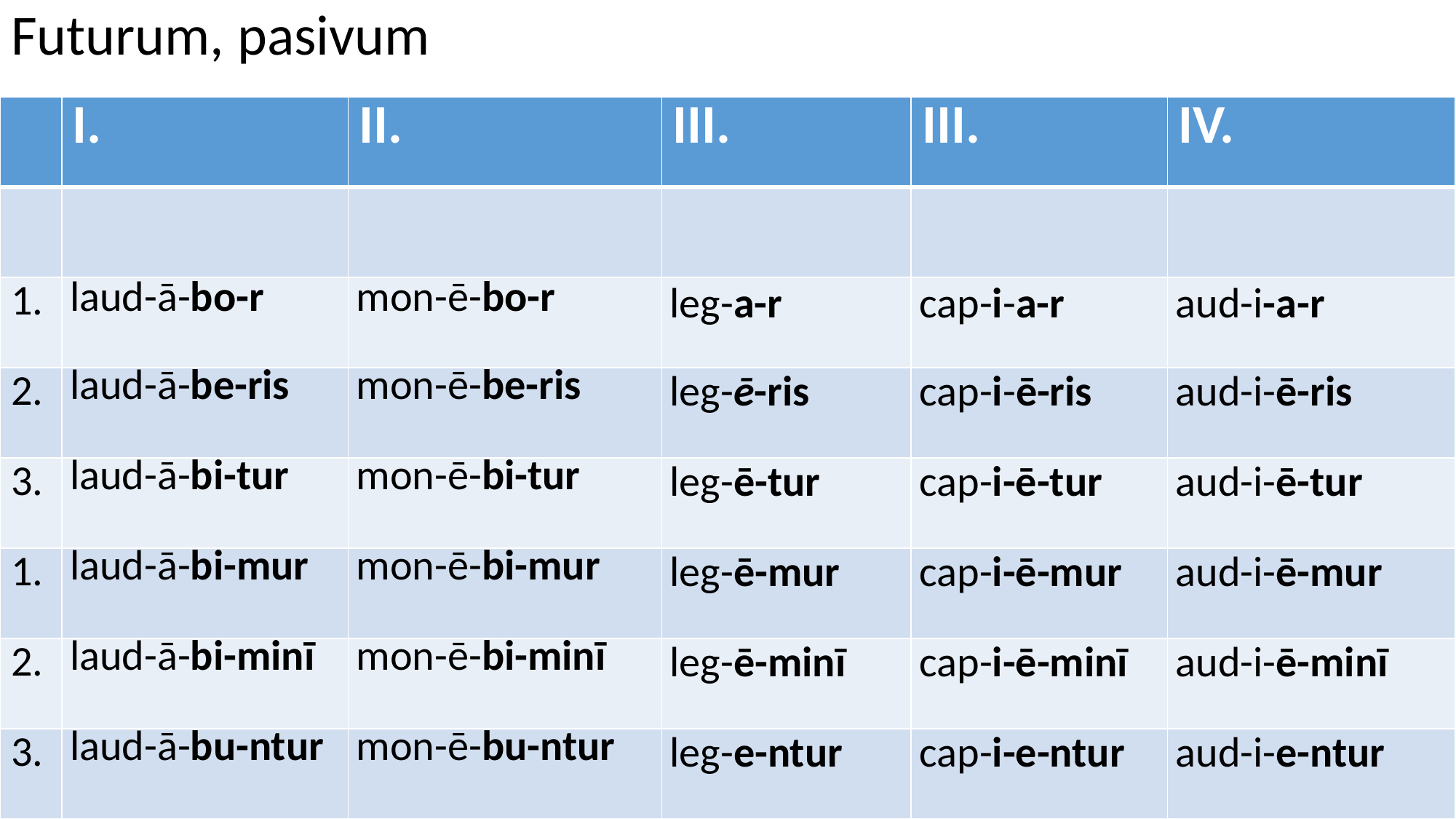

# Futurum, pasivum
|  | I. | II. | III. | III. | IV. |
| --- | --- | --- | --- | --- | --- |
|  |  |  |  |  |  |
| 1. | laud-ā-bo-r | mon-ē-bo-r | leg-a-r | cap-i-a-r | aud-i-a-r |
| 2. | laud-ā-be-ris | mon-ē-be-ris | leg-ē-ris | cap-i-ē-ris | aud-i-ē-ris |
| 3. | laud-ā-bi-tur | mon-ē-bi-tur | leg-ē-tur | cap-i-ē-tur | aud-i-ē-tur |
| 1. | laud-ā-bi-mur | mon-ē-bi-mur | leg-ē-mur | cap-i-ē-mur | aud-i-ē-mur |
| 2. | laud-ā-bi-minī | mon-ē-bi-minī | leg-ē-minī | cap-i-ē-minī | aud-i-ē-minī |
| 3. | laud-ā-bu-ntur | mon-ē-bu-ntur | leg-e-ntur | cap-i-e-ntur | aud-i-e-ntur |